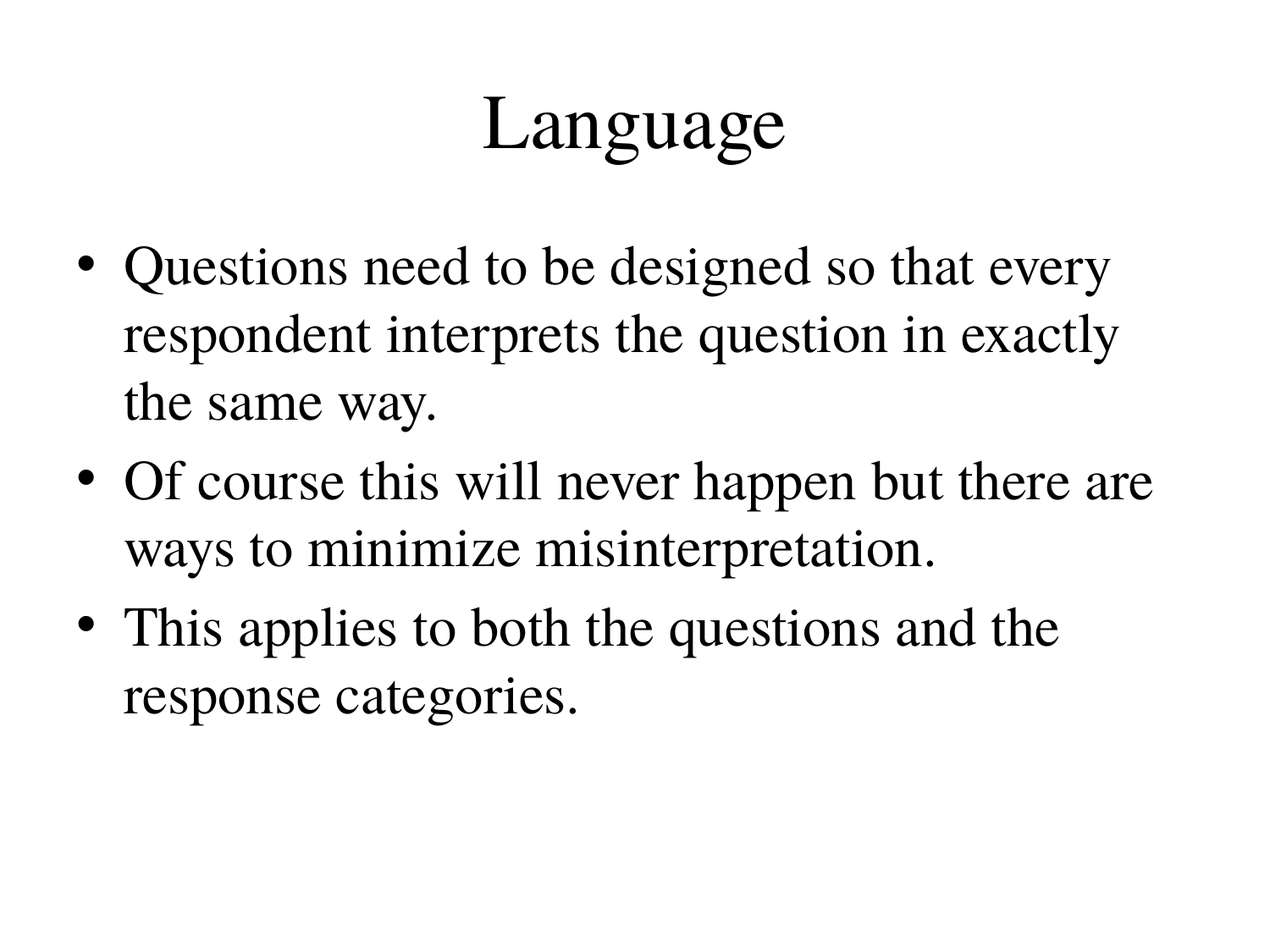

# Language
Questions need to be designed so that every respondent interprets the question in exactly the same way.
Of course this will never happen but there are ways to minimize misinterpretation.
This applies to both the questions and the response categories.